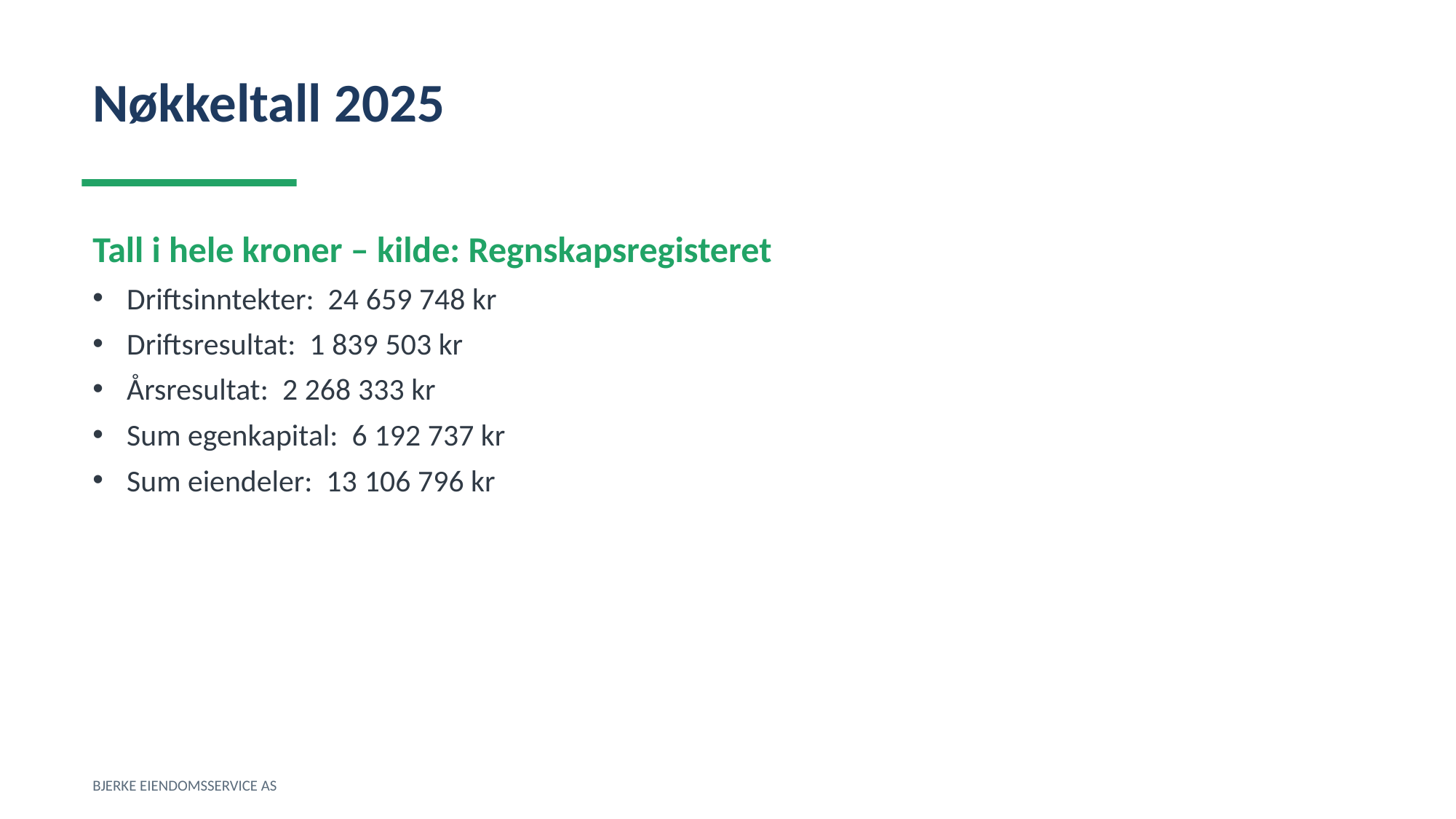

Nøkkeltall 2025

Tall i hele kroner – kilde: Regnskapsregisteret
Driftsinntekter:  24 659 748 kr
Driftsresultat:  1 839 503 kr
Årsresultat:  2 268 333 kr
Sum egenkapital:  6 192 737 kr
Sum eiendeler:  13 106 796 kr
BJERKE EIENDOMSSERVICE AS